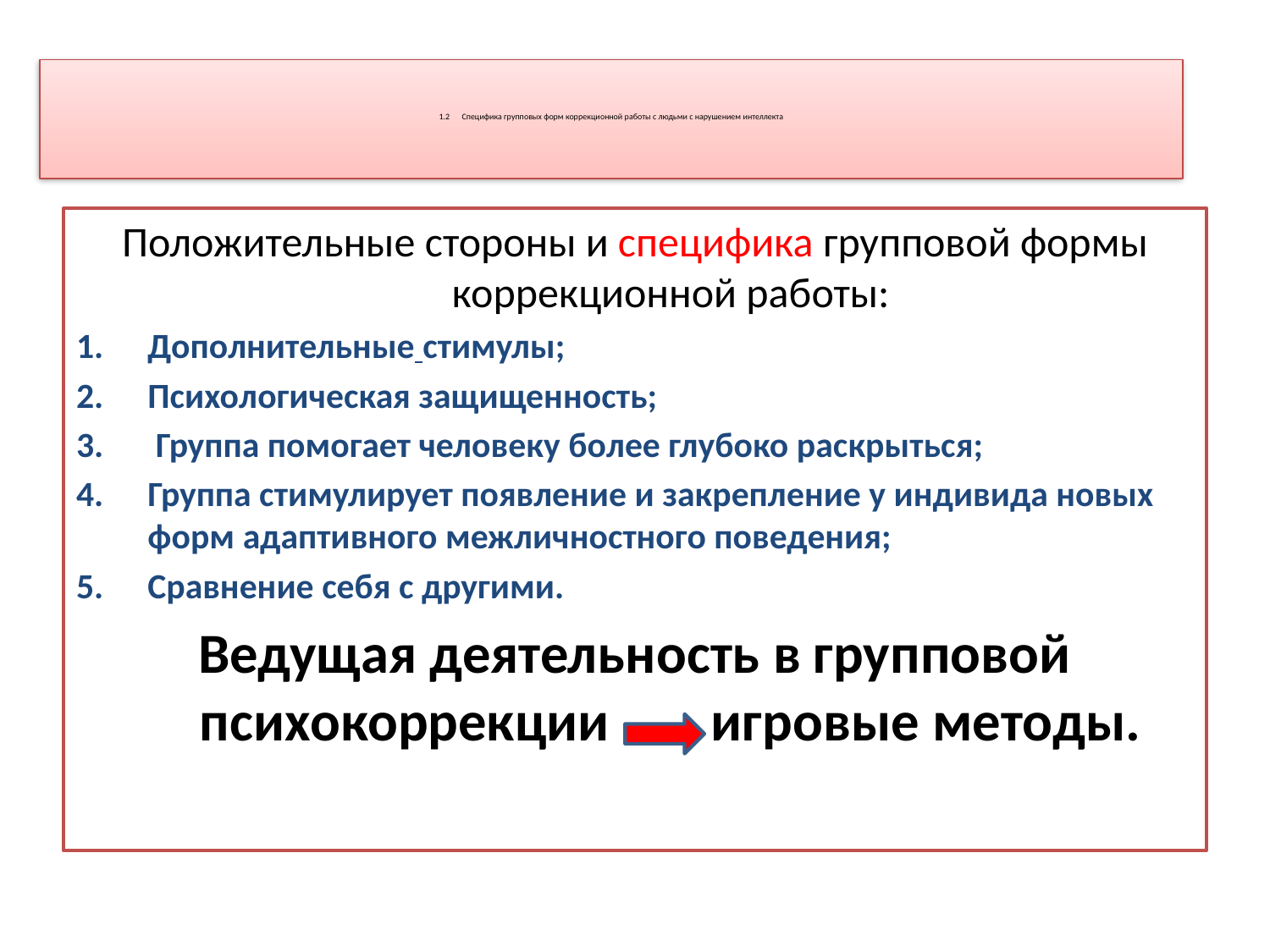

# 1.2	Специфика групповых форм коррекционной работы с людьми с нарушением интеллекта
Положительные стороны и специфика групповой формы коррекционной работы:
Дополнительные стимулы;
Психологическая защищенность;
 Группа помогает человеку более глубоко раскрыться;
Группа стимулирует появление и закрепление у индивида новых форм адаптивного межличностного поведения;
Сравнение себя с другими.
Ведущая деятельность в групповой психокоррекции        игровые методы.